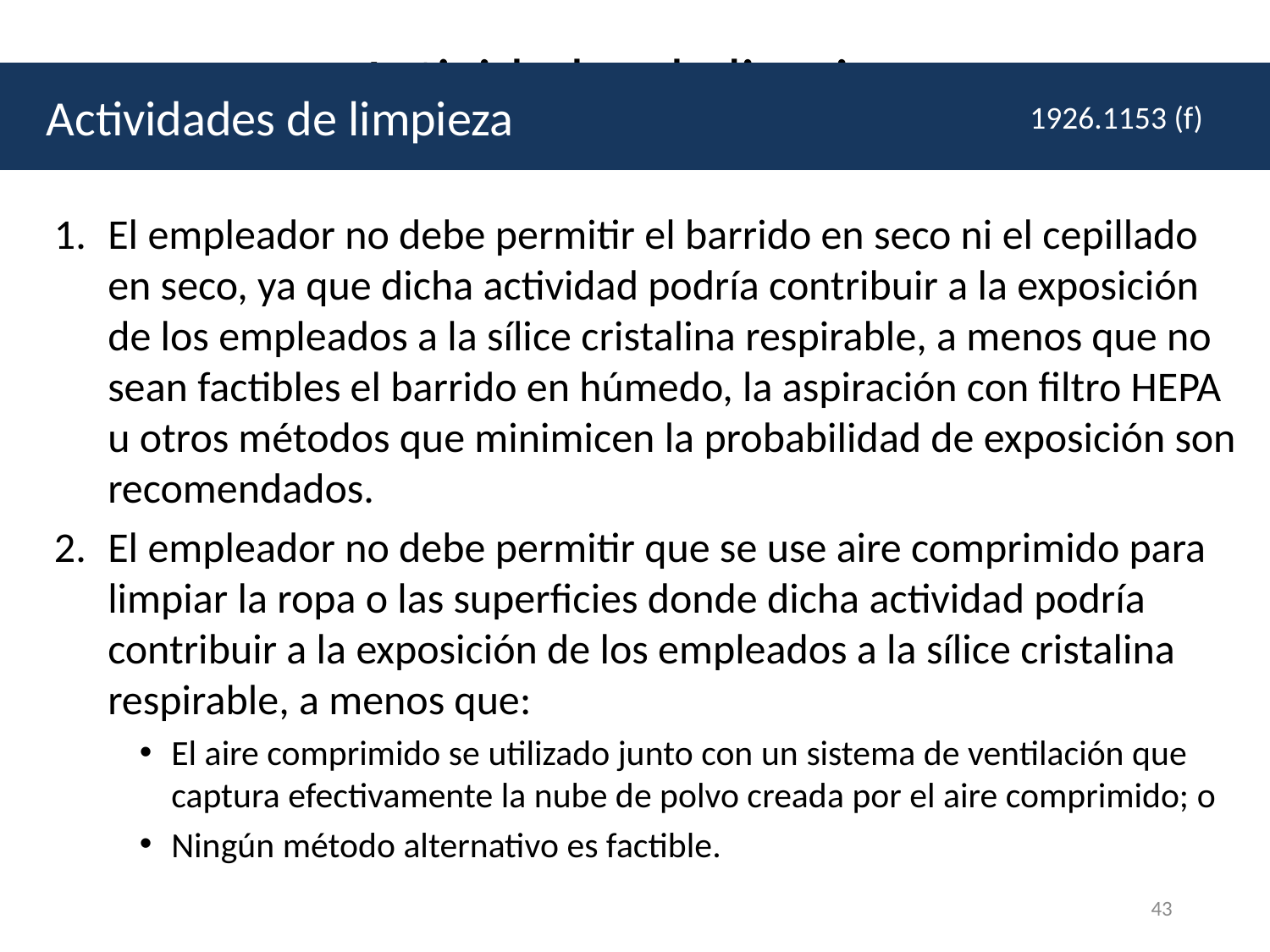

# Actividades de limpieza
   Actividades de limpieza
1926.1153 (f)
El empleador no debe permitir el barrido en seco ni el cepillado en seco, ya que dicha actividad podría contribuir a la exposición de los empleados a la sílice cristalina respirable, a menos que no sean factibles el barrido en húmedo, la aspiración con filtro HEPA u otros métodos que minimicen la probabilidad de exposición son recomendados.
El empleador no debe permitir que se use aire comprimido para limpiar la ropa o las superficies donde dicha actividad podría contribuir a la exposición de los empleados a la sílice cristalina respirable, a menos que:
El aire comprimido se utilizado junto con un sistema de ventilación que captura efectivamente la nube de polvo creada por el aire comprimido; o
Ningún método alternativo es factible.

43